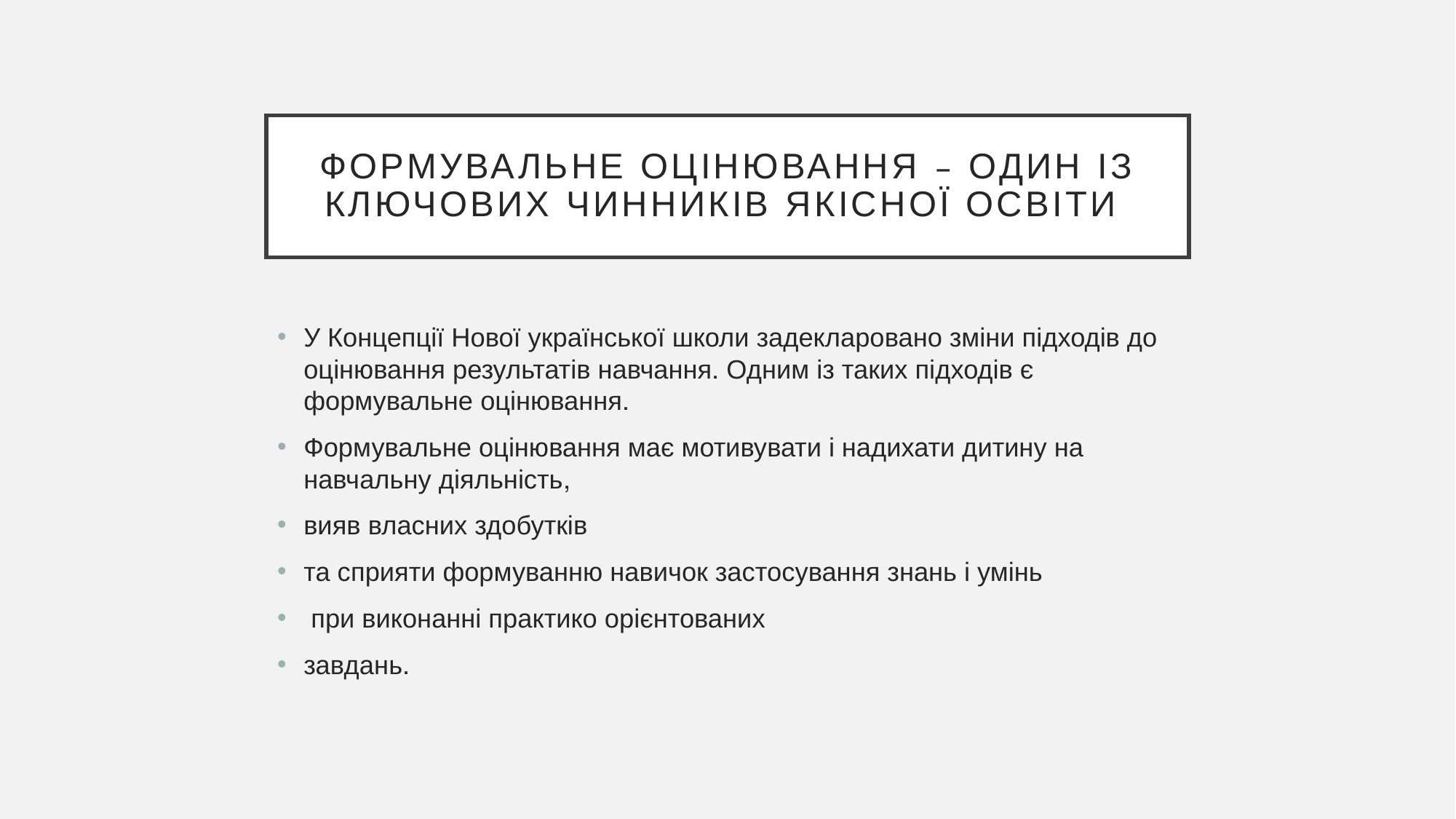

# Формувальне оцінювання – один із ключових чинників якісної освіти
У Концепції Нової української школи задекларовано зміни підходів до оцінювання результатів навчання. Одним із таких підходів є формувальне оцінювання.
Формувальне оцінювання має мотивувати і надихати дитину на навчальну діяльність,
вияв власних здобутків
та сприяти формуванню навичок застосування знань і умінь
 при виконанні практико орієнтованих
завдань.